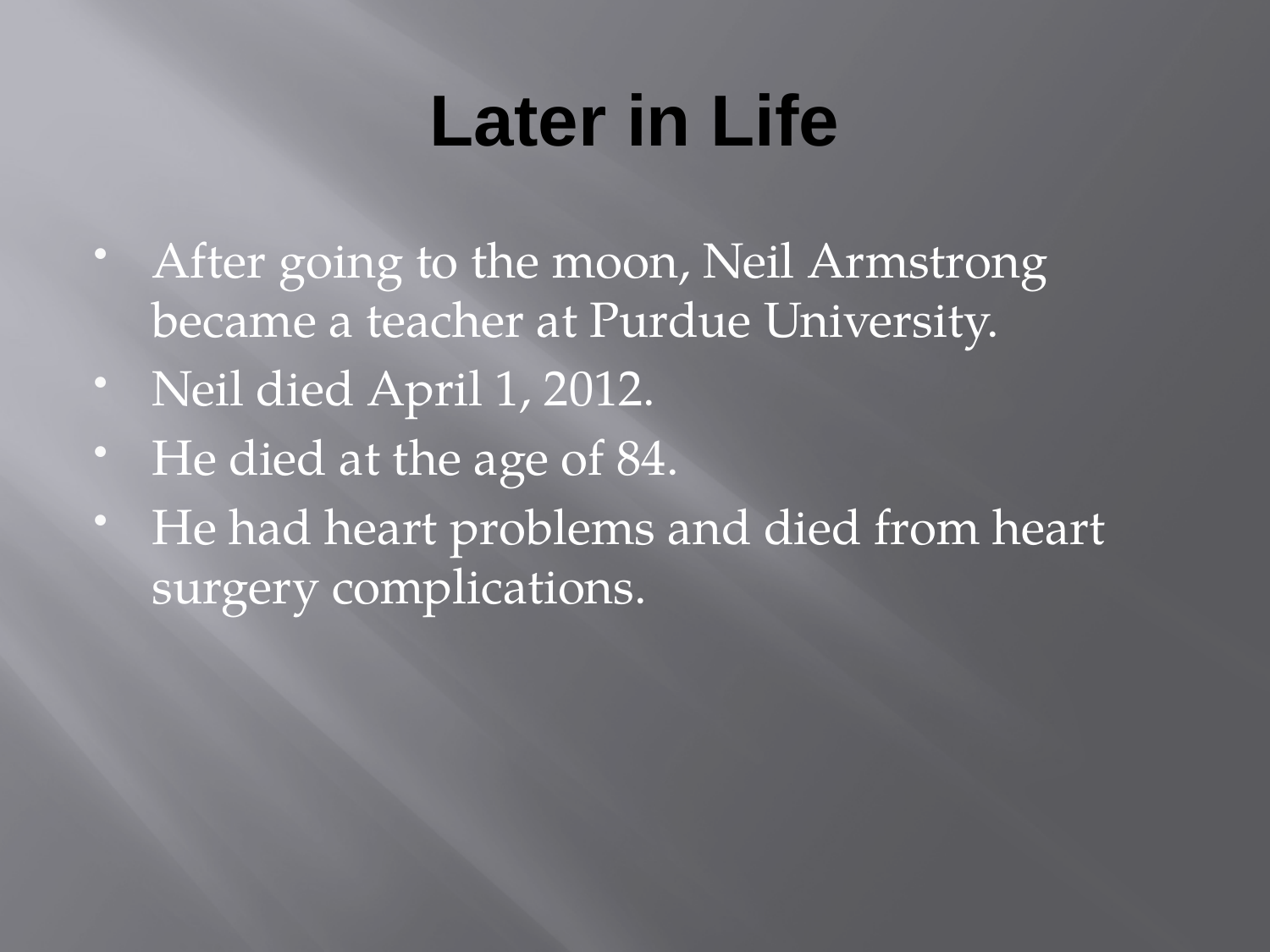

# Later in Life
After going to the moon, Neil Armstrong became a teacher at Purdue University.
Neil died April 1, 2012.
He died at the age of 84.
He had heart problems and died from heart surgery complications.